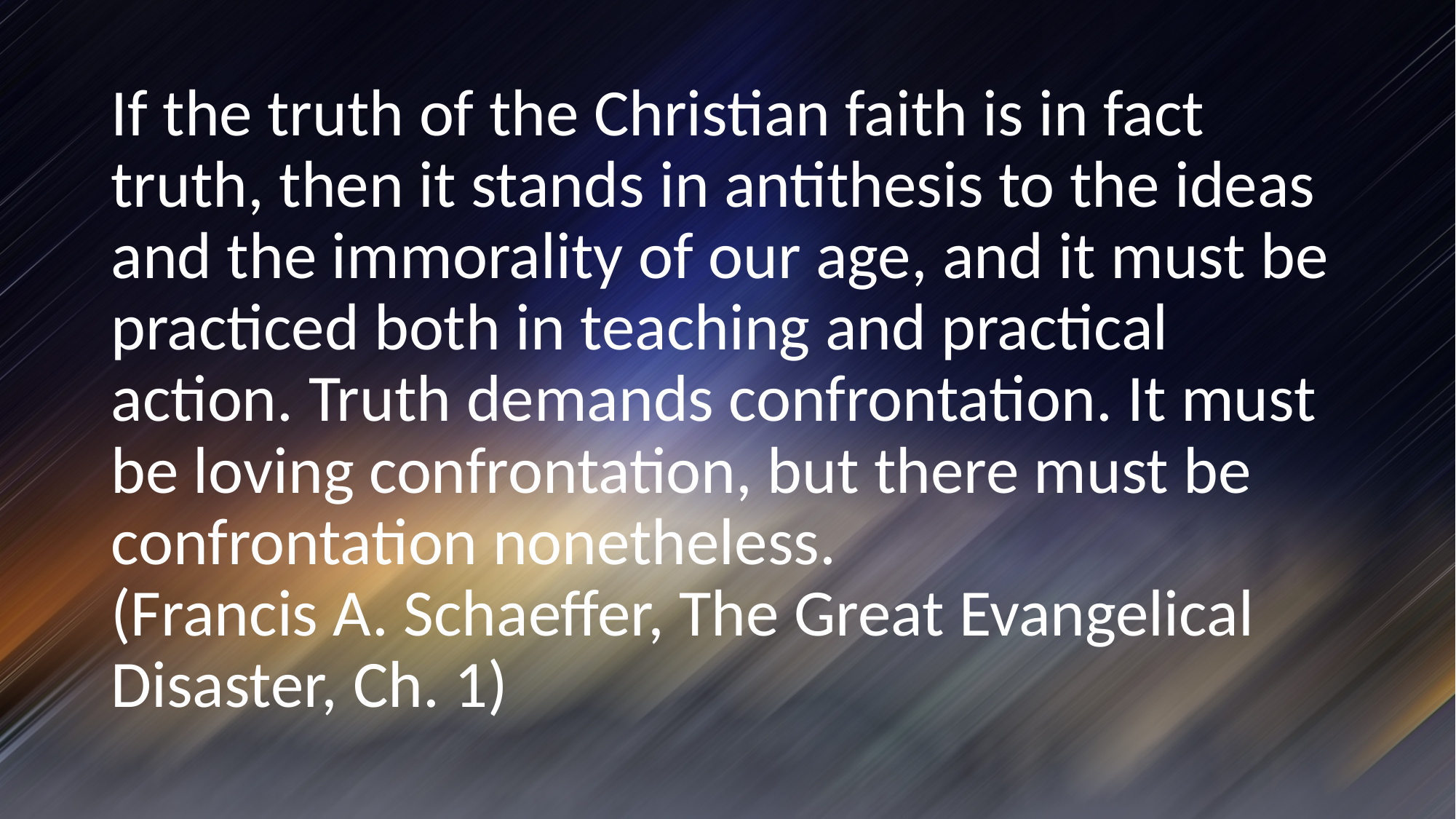

If the truth of the Christian faith is in fact truth, then it stands in antithesis to the ideas and the immorality of our age, and it must be practiced both in teaching and practical action. Truth demands confrontation. It must be loving confrontation, but there must be confrontation nonetheless.
(Francis A. Schaeffer, The Great Evangelical Disaster, Ch. 1)